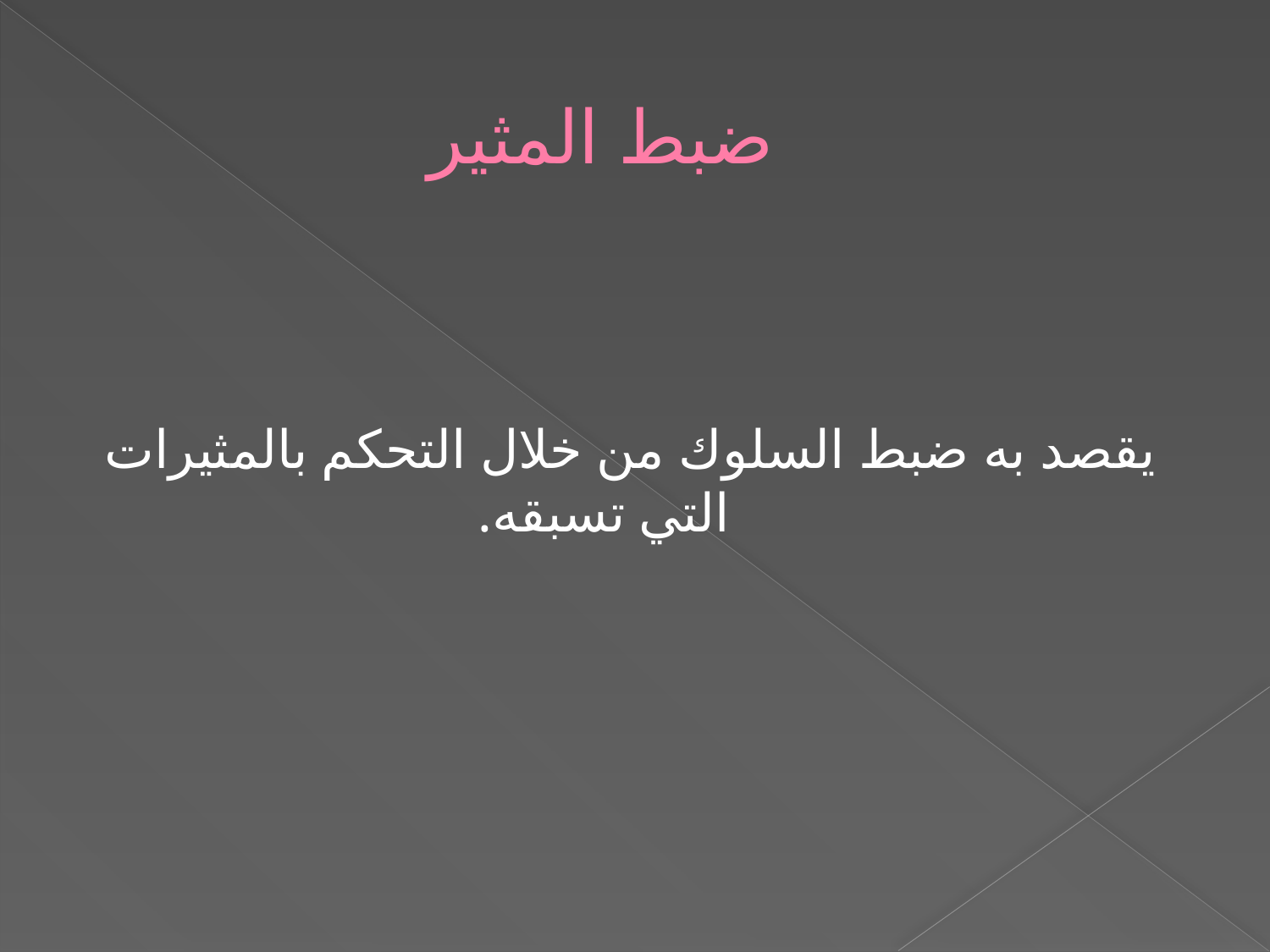

# ضبط المثير

يقصد به ضبط السلوك من خلال التحكم بالمثيرات التي تسبقه.